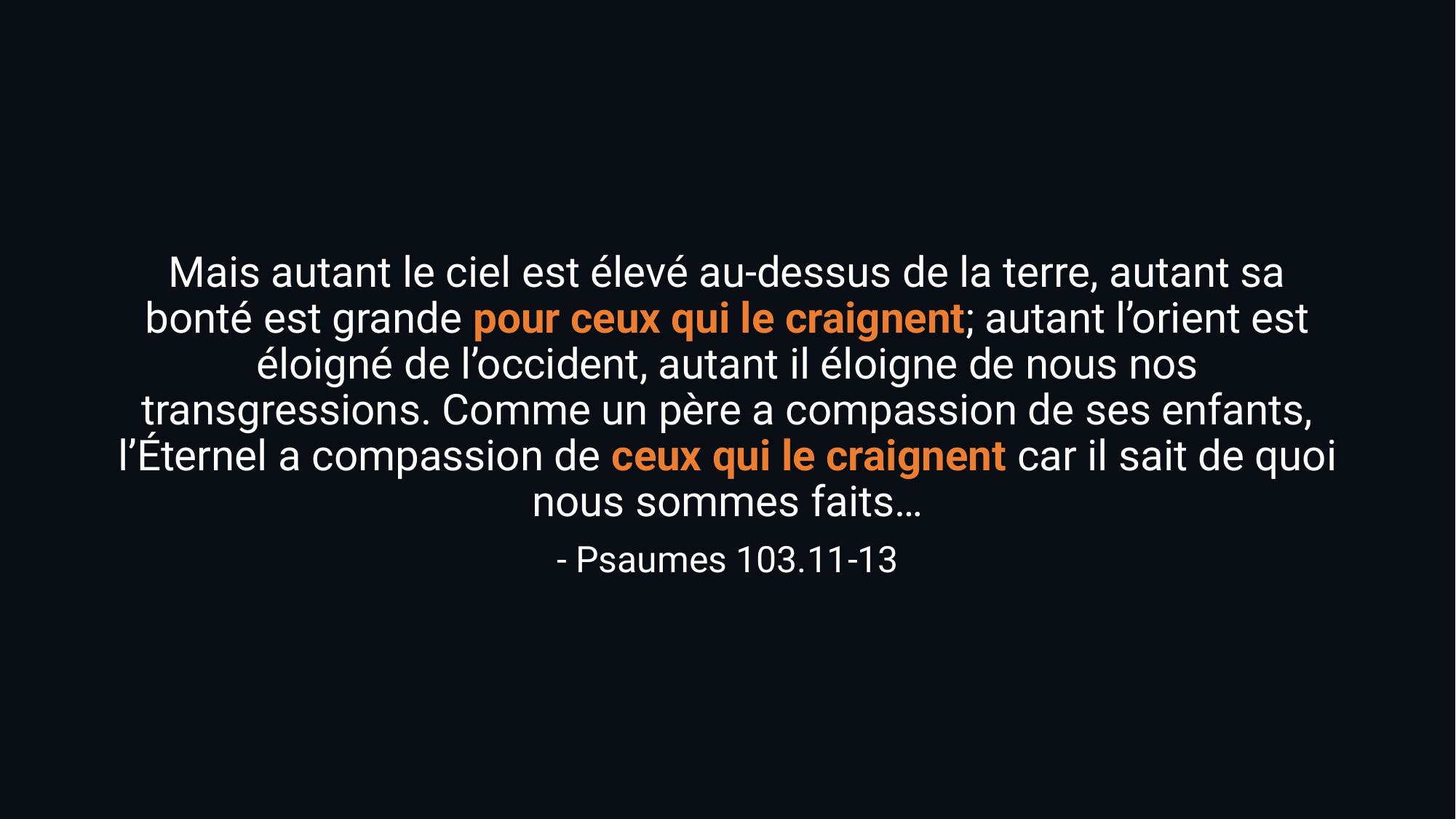

Mais autant le ciel est élevé au-dessus de la terre, autant sa bonté est grande pour ceux qui le craignent; autant l’orient est éloigné de l’occident, autant il éloigne de nous nos transgressions. Comme un père a compassion de ses enfants, l’Éternel a compassion de ceux qui le craignent car il sait de quoi nous sommes faits…
- Psaumes 103.11-13